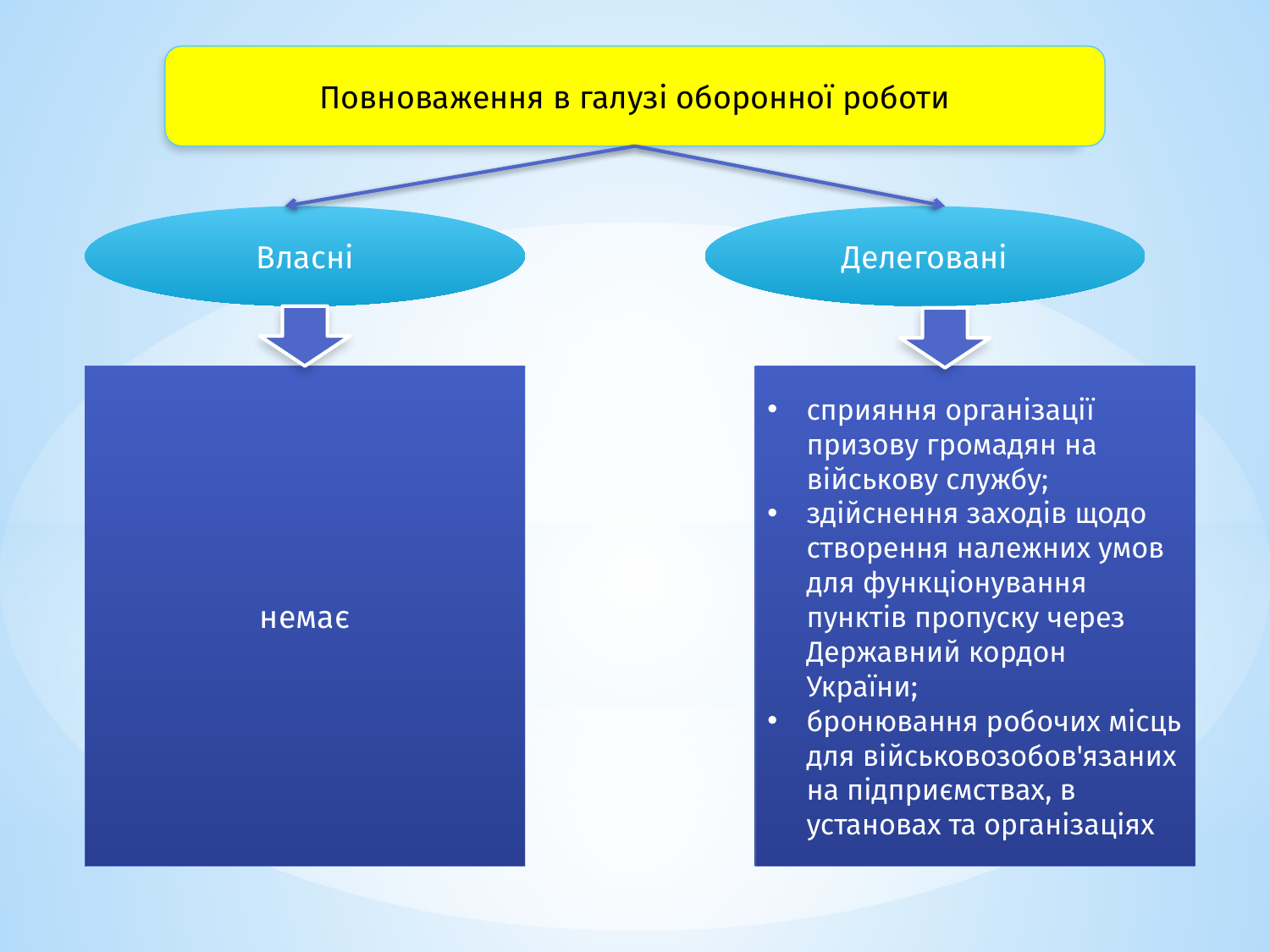

Повноваження в галузі оборонної роботи
Власні
Делеговані

немає
сприяння організації призову громадян на військову службу;
здійснення заходів щодо створення належних умов для функціонування пунктів пропуску через Державний кордон України;
бронювання робочих місць для військовозобов'язаних на підприємствах, в установах та організаціях